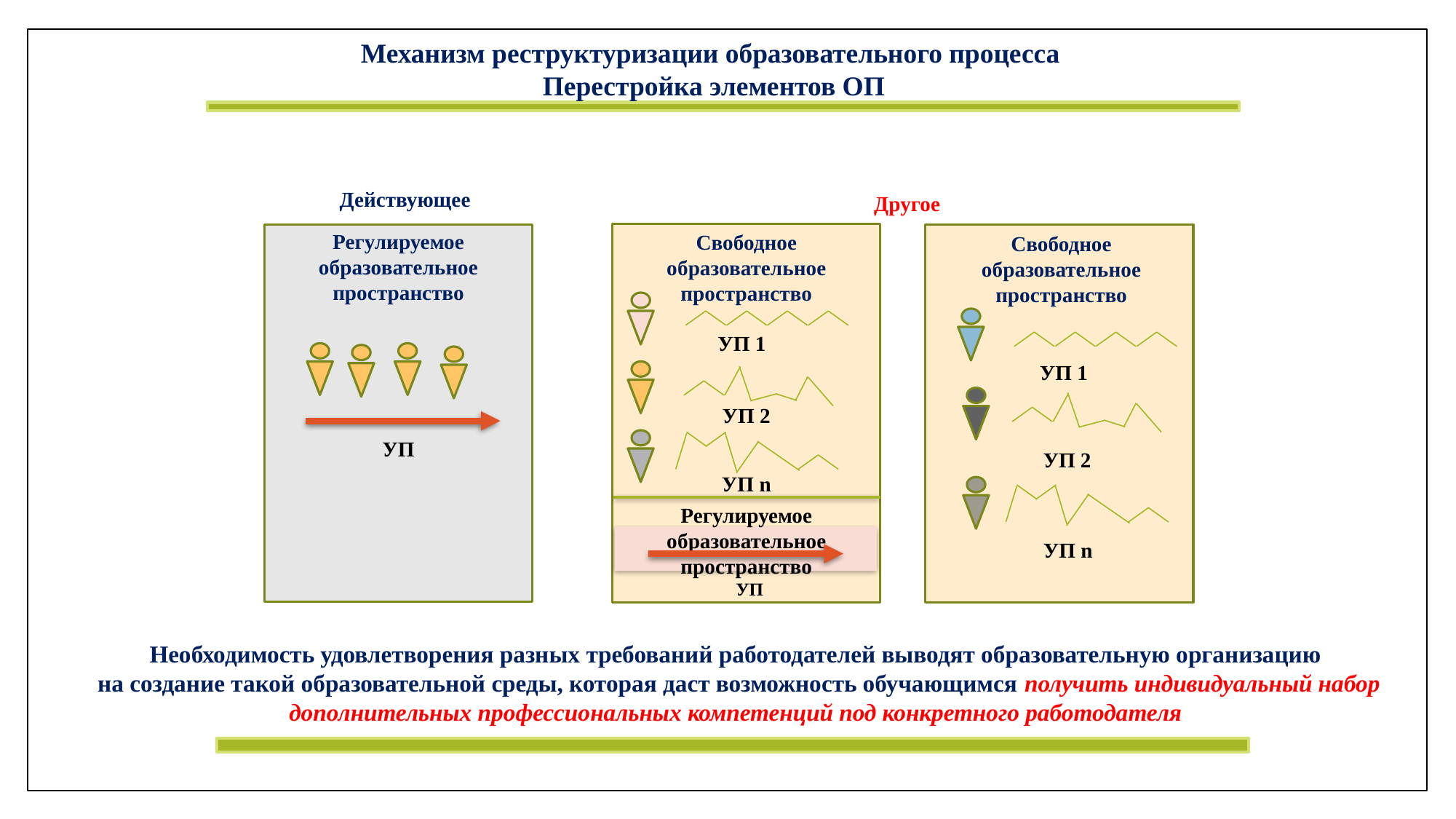

Механизм реструктуризации образовательного процесса
Перестройка элементов ОП

Действующее
Другое
Регулируемое образовательное пространство
Свободное образовательное пространство

Свободное образовательное пространство

УП 1

УП 1

УП 2

УП
УП 2
УП n

Регулируемое образовательное пространство

УП n
УП
Необходимость удовлетворения разных требований работодателей выводят образовательную организацию
на создание такой образовательной среды, которая даст возможность обучающимся получить индивидуальный набор дополнительных профессиональных компетенций под конкретного работодателя